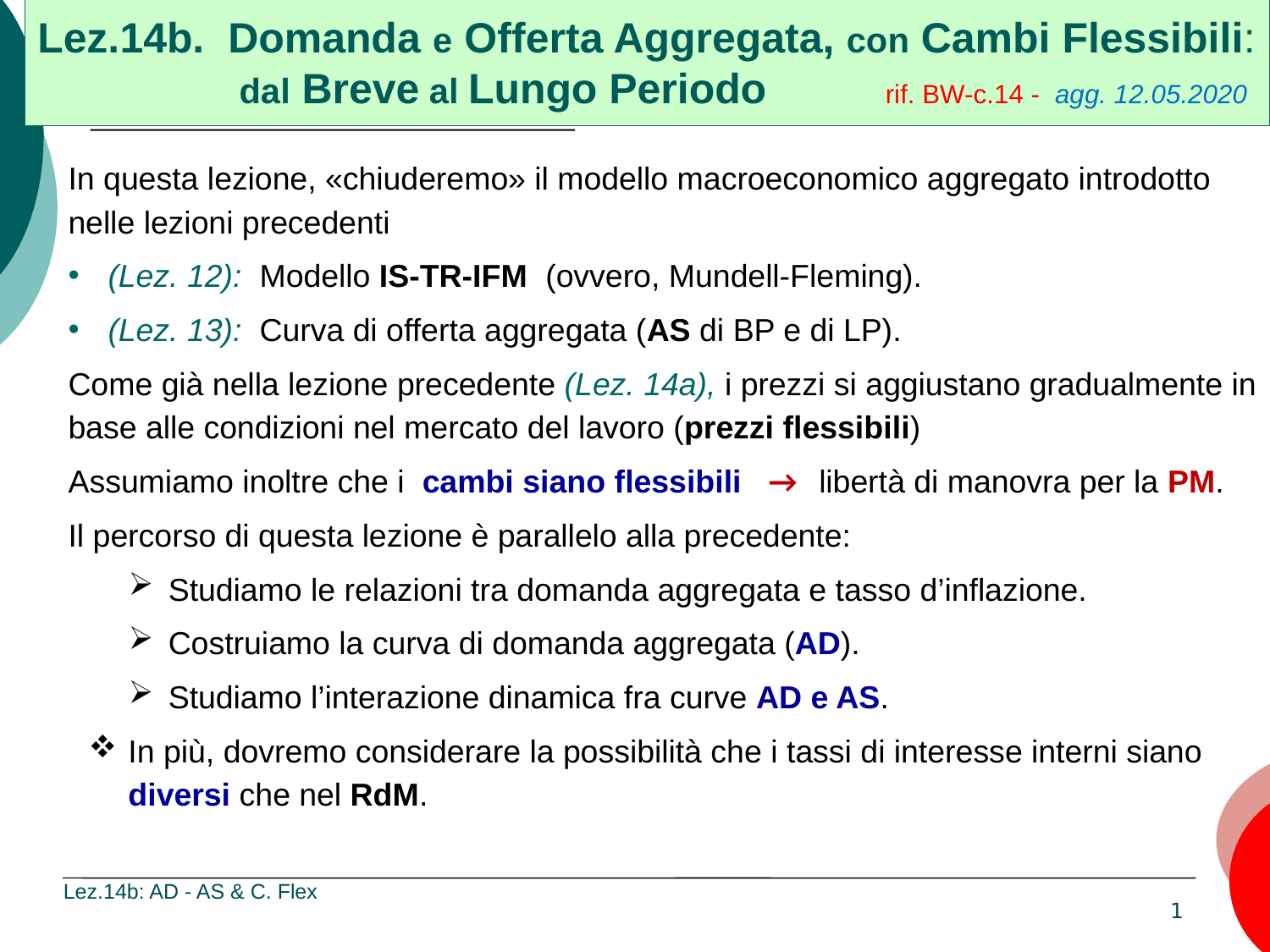

# Lez.14b.  Domanda e Offerta Aggregata, con Cambi Flessibili: dal Breve al Lungo Periodo          rif. BW-c.14 -  agg. 12.05.2020
In questa lezione, «chiuderemo» il modello macroeconomico aggregato introdotto nelle lezioni precedenti
(Lez. 12):  Modello IS-TR-IFM  (ovvero, Mundell-Fleming).
(Lez. 13):  Curva di offerta aggregata (AS di BP e di LP).
Come già nella lezione precedente (Lez. 14a), i prezzi si aggiustano gradualmente in base alle condizioni nel mercato del lavoro (prezzi flessibili)
Assumiamo inoltre che i  cambi siano flessibili   →   libertà di manovra per la PM.
Il percorso di questa lezione è parallelo alla precedente:
Studiamo le relazioni tra domanda aggregata e tasso d’inflazione.
Costruiamo la curva di domanda aggregata (AD).
Studiamo l’interazione dinamica fra curve AD e AS.
In più, dovremo considerare la possibilità che i tassi di interesse interni siano diversi che nel RdM.

Lez.14b: AD - AS & C. Flex